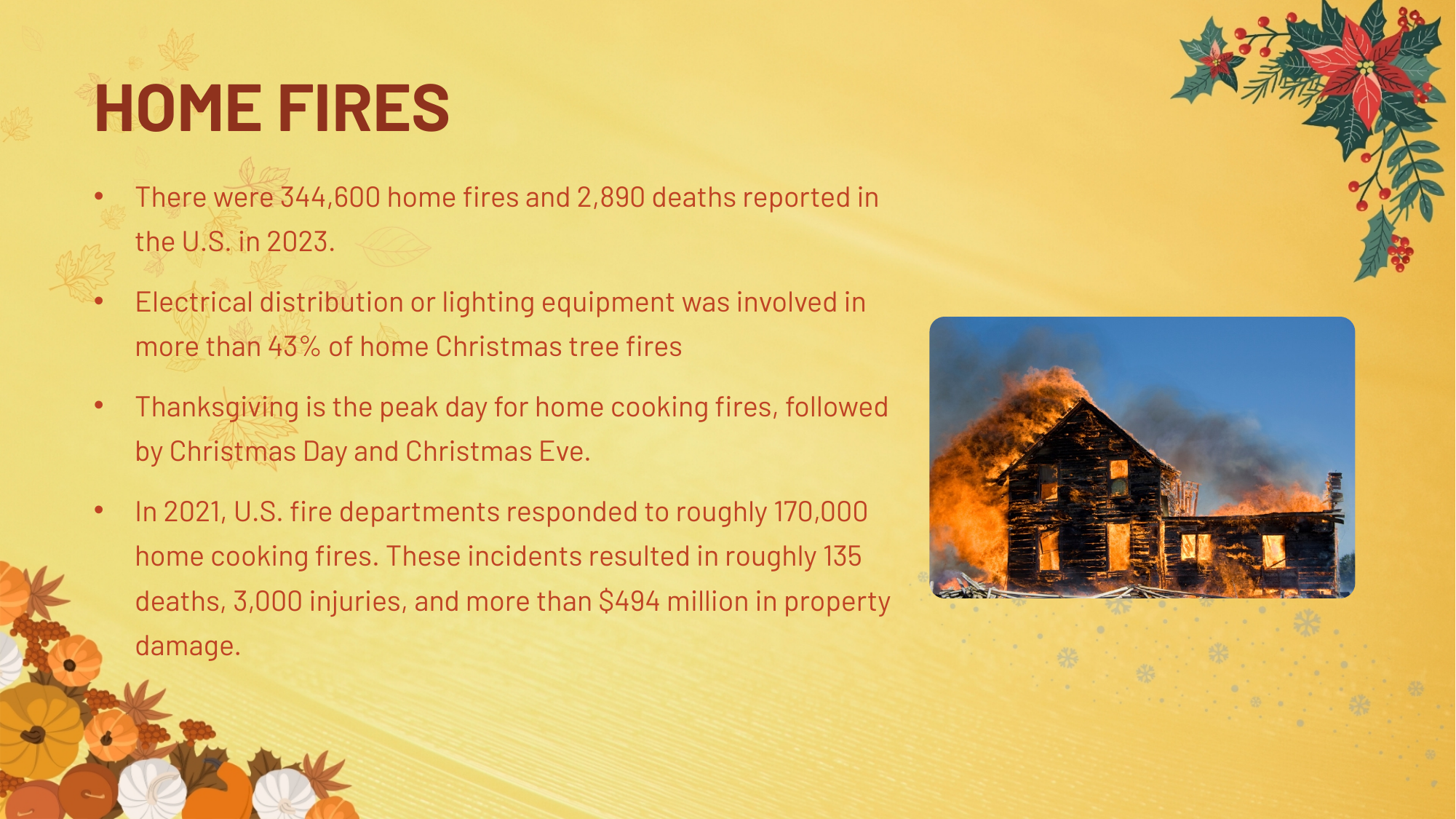

# Home fires
There were 344,600 home fires and 2,890 deaths reported in the U.S. in 2023.
Electrical distribution or lighting equipment was involved in more than 43% of home Christmas tree fires
Thanksgiving is the peak day for home cooking fires, followed by Christmas Day and Christmas Eve.
In 2021, U.S. fire departments responded to roughly 170,000 home cooking fires. These incidents resulted in roughly 135 deaths, 3,000 injuries, and more than $494 million in property damage.